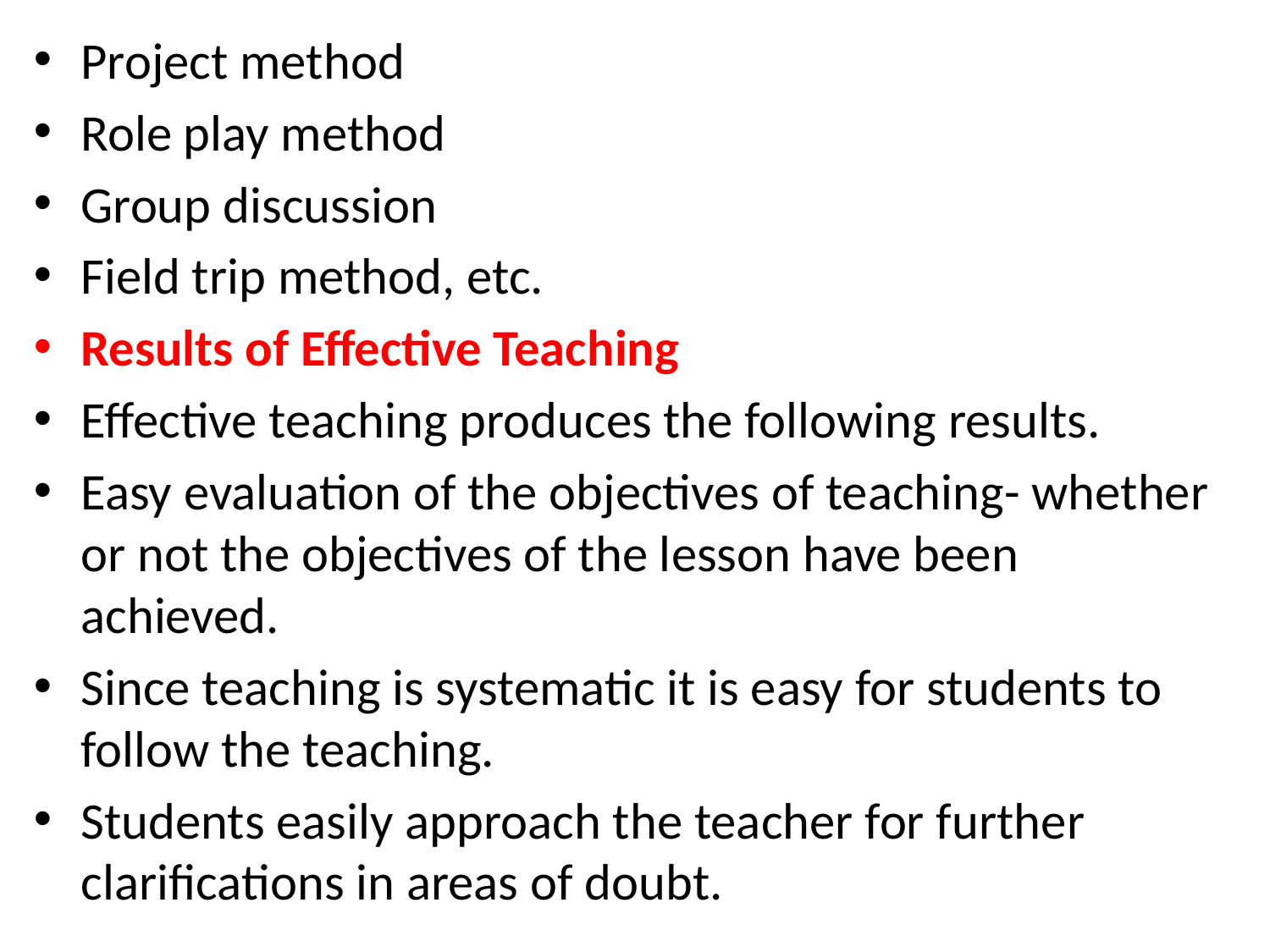

Project method
Role play method
Group discussion
Field trip method, etc.
Results of Effective Teaching
Effective teaching produces the following results.
Easy evaluation of the objectives of teaching- whether or not the objectives of the lesson have been achieved.
Since teaching is systematic it is easy for students to follow the teaching.
Students easily approach the teacher for further clarifications in areas of doubt.